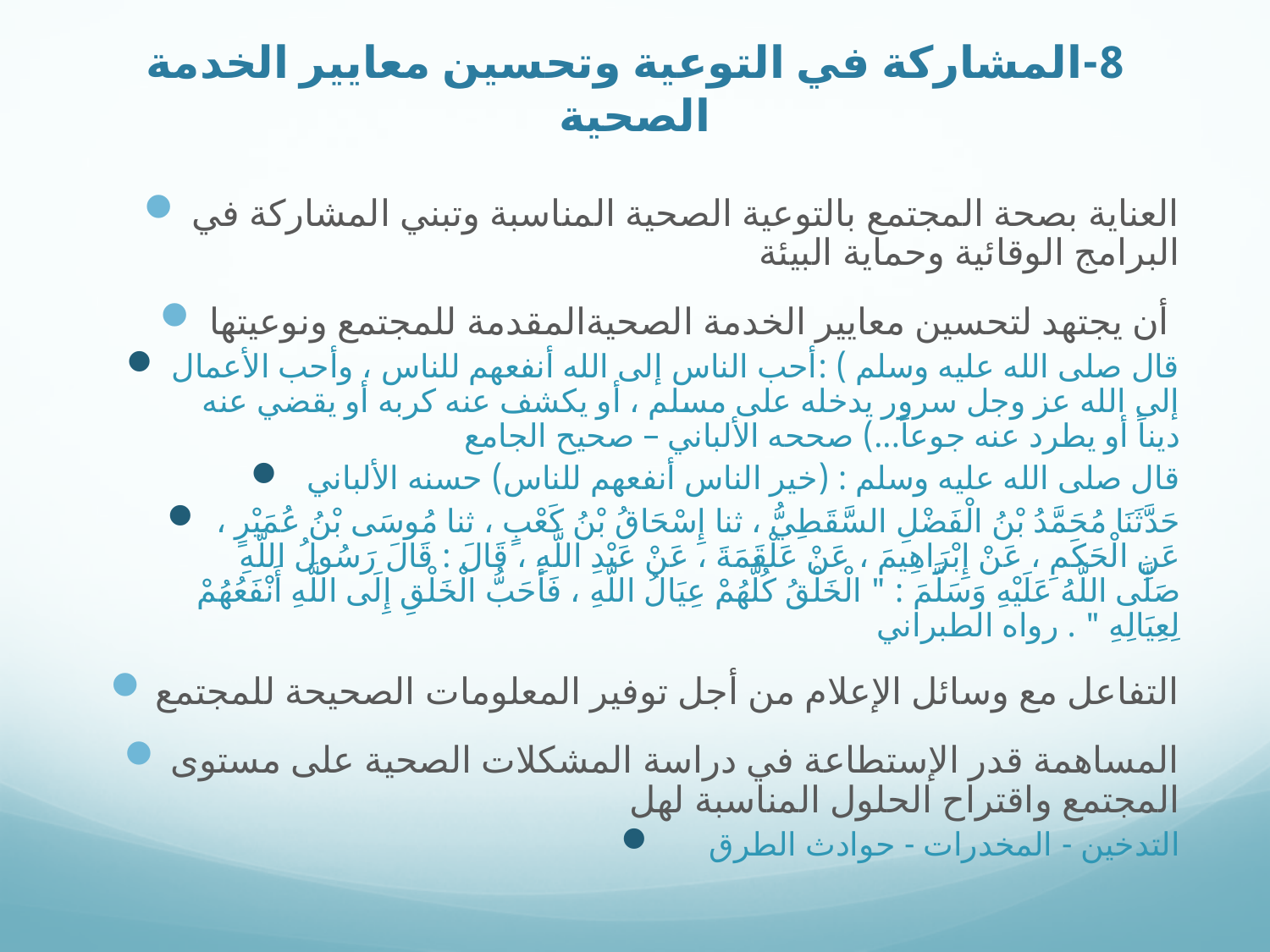

# 8-المشاركة في التوعية وتحسين معايير الخدمة الصحية
العناية بصحة المجتمع بالتوعية الصحية المناسبة وتبني المشاركة في البرامج الوقائية وحماية البيئة
أن يجتهد لتحسين معايير الخدمة الصحيةالمقدمة للمجتمع ونوعيتها
قال صلى الله عليه وسلم ) :أحب الناس إلى الله أنفعهم للناس ، وأحب الأعمال إلى الله عز وجل سرور يدخله على مسلم ، أو يكشف عنه كربه أو يقضي عنه ديناً أو يطرد عنه جوعاً...) صححه الألباني – صحيح الجامع
قال صلى الله عليه وسلم : (خير الناس أنفعهم للناس) حسنه الألباني
حَدَّثَنَا مُحَمَّدُ بْنُ الْفَضْلِ السَّقَطِيُّ ، ثنا إِسْحَاقُ بْنُ كَعْبٍ ، ثنا مُوسَى بْنُ عُمَيْرٍ ، عَنِ الْحَكَمِ ، عَنْ إِبْرَاهِيمَ ، عَنْ عَلْقَمَةَ ، عَنْ عَبْدِ اللَّهِ ، قَالَ : قَالَ رَسُولُ اللَّهِ صَلَّى اللَّهُ عَلَيْهِ وَسَلَّمَ : " الْخَلْقُ كُلُّهُمْ عِيَالُ اللَّهِ ، فَأَحَبُّ الْخَلْقِ إِلَى اللَّهِ أَنْفَعُهُمْ لِعِيَالِهِ " . رواه الطبراني
التفاعل مع وسائل الإعلام من أجل توفير المعلومات الصحيحة للمجتمع
المساهمة قدر الإستطاعة في دراسة المشكلات الصحية على مستوى المجتمع واقتراح الحلول المناسبة لهل
التدخين - المخدرات - حوادث الطرق